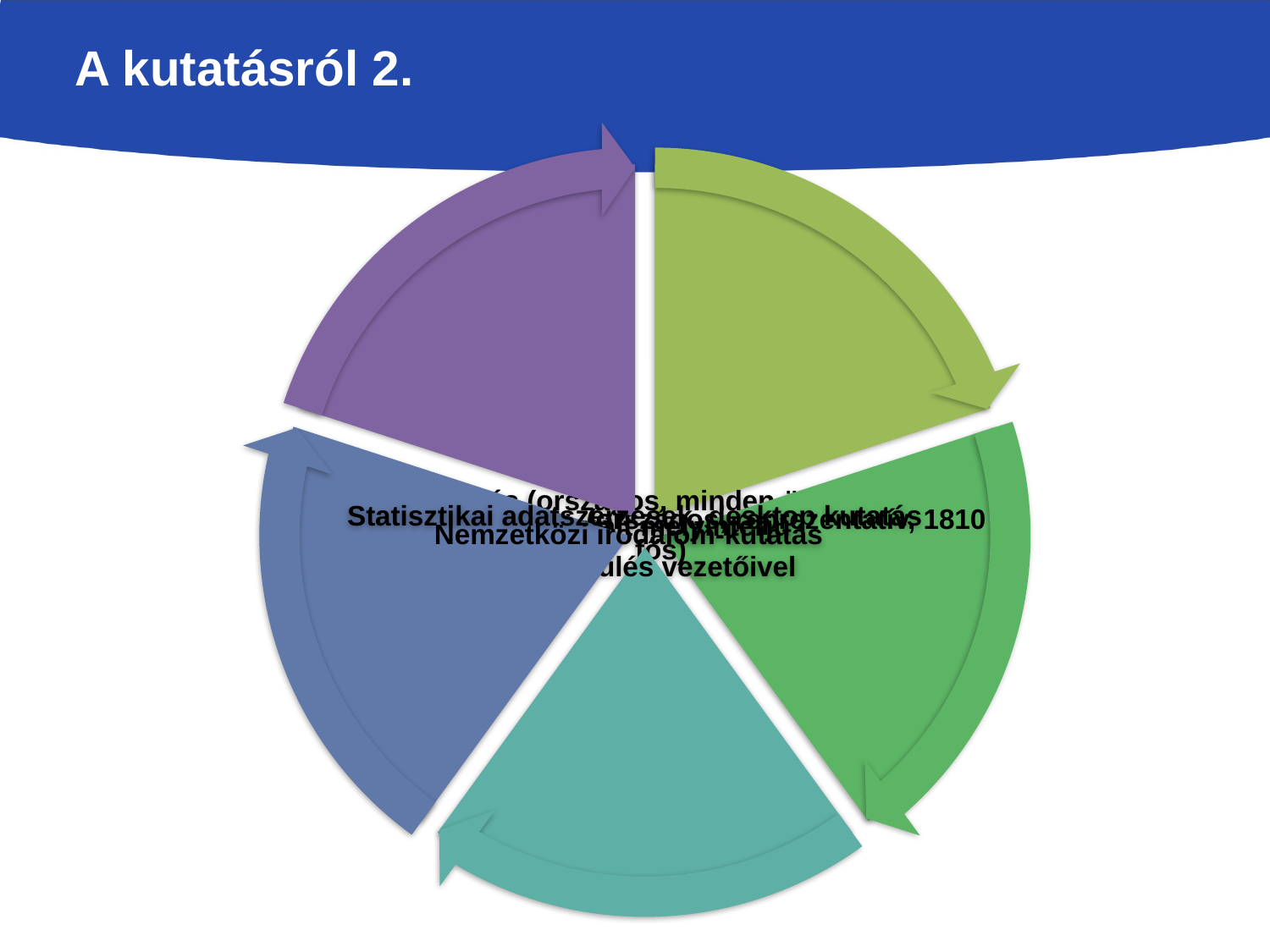

A kutatásról 2.
Online felmérés (országos, minden önkormányzatra kiterjedő)
Lakossági survey  (országos, reprezentatív, 1810 fős)
Strukturált mélyinterjú
80 település vezetőivel
Nemzetközi irodalom-kutatás
Statisztikai adatszerzések, desktop kutatás